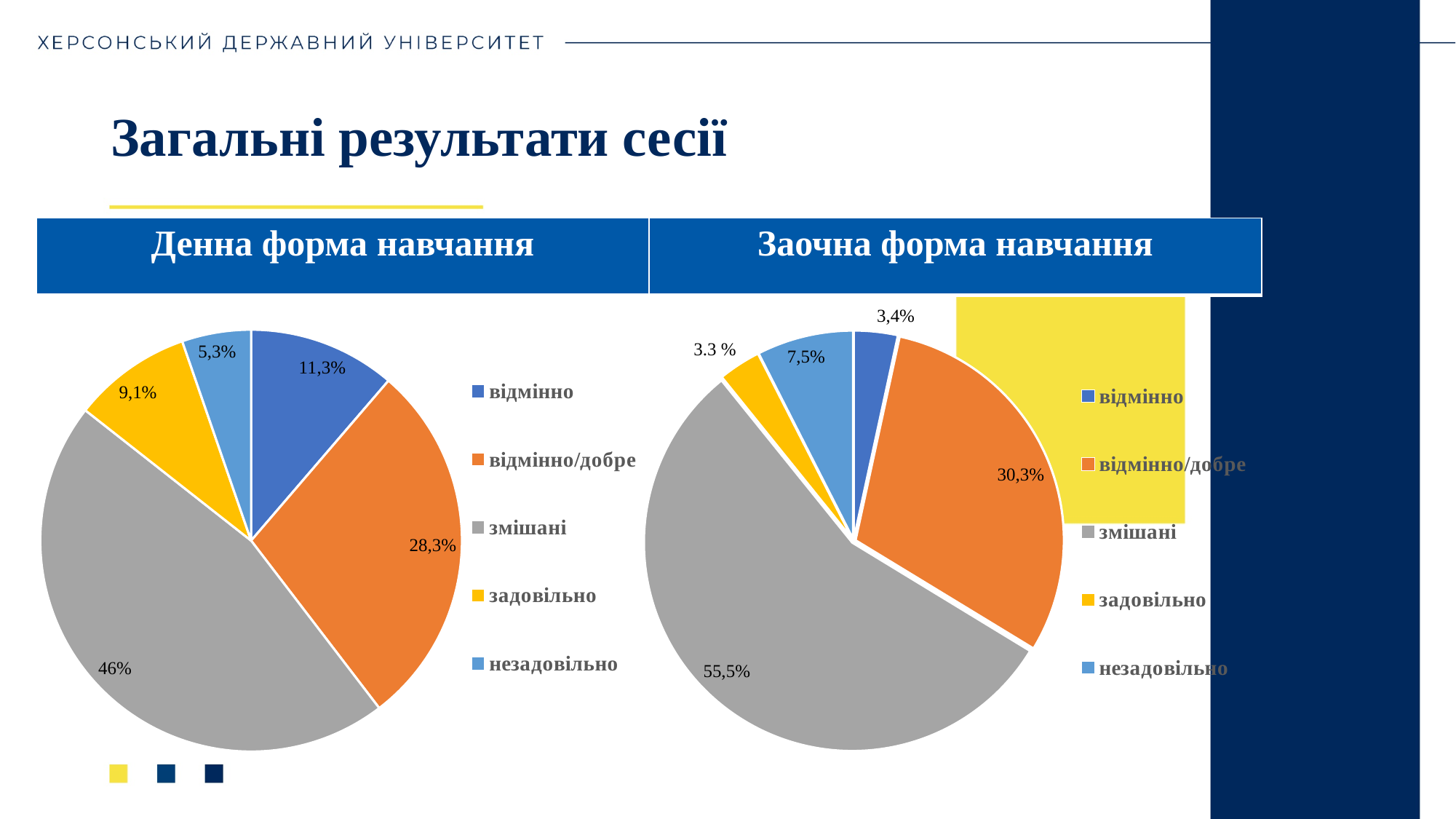

# Загальні результати сесії
| Денна форма навчання | Заочна форма навчання |
| --- | --- |

### Chart

| Category | Продажи |
|---|---|
| відмінно | 3.4 |
| відмінно/добре | 30.3 |
| змішані | 55.5 |
| задовільно | 3.3 |
| незадовільно | 7.5 |

### Chart

| Category | Продажи |
|---|---|
| відмінно | 11.3 |
| відмінно/добре | 28.3 |
| змішані | 46.0 |
| задовільно | 9.1 |
| незадовільно | 5.3 |